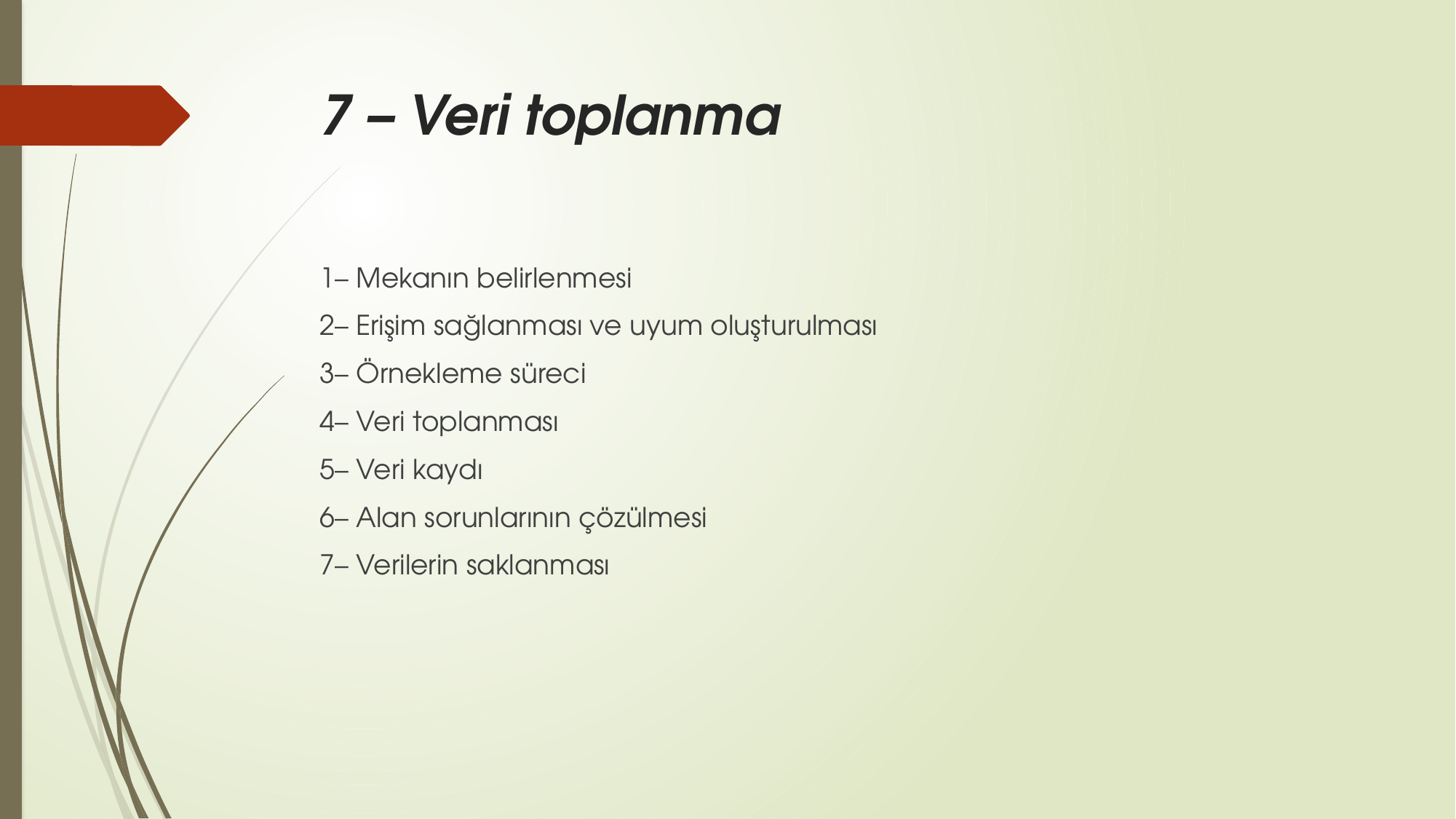

# 7 – Veri toplanma
1– Mekanın belirlenmesi
2– Erişim sağlanması ve uyum oluşturulması
3– Örnekleme süreci
4– Veri toplanması
5– Veri kaydı
6– Alan sorunlarının çözülmesi
7– Verilerin saklanması